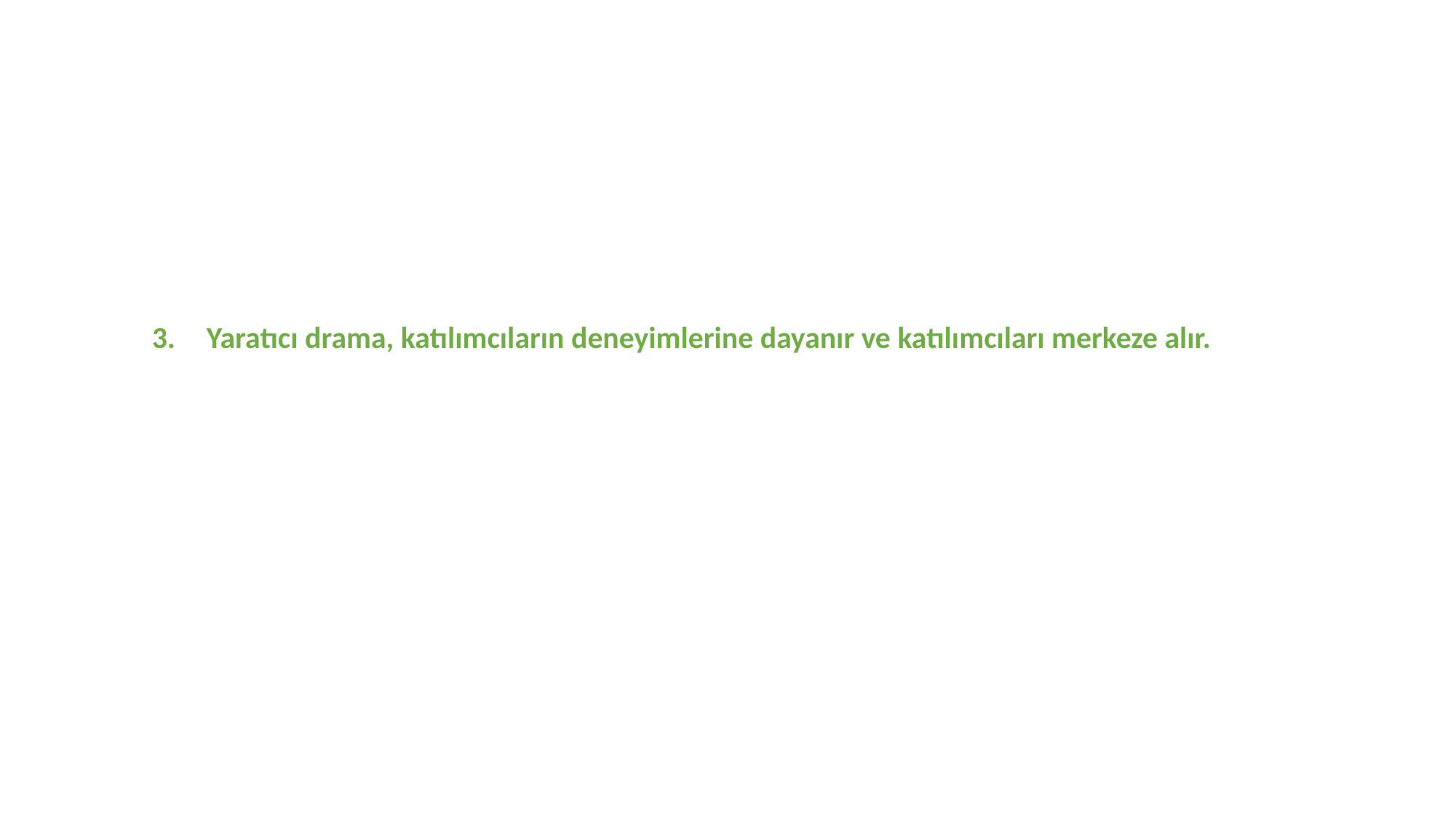

Yaratıcı drama, bir grup etkinliğidir.
Yaratıcı drama, sadece ısınma ve iletişim-etkileşim oyunlarından oluşmaz. Yaratıcı drama çalışmaları temel olarak dramatik kurguya sahip canlandırmalara dayanır.
Yaratıcı drama, katılımcıların deneyimlerine dayanır ve katılımcıları merkeze alır.